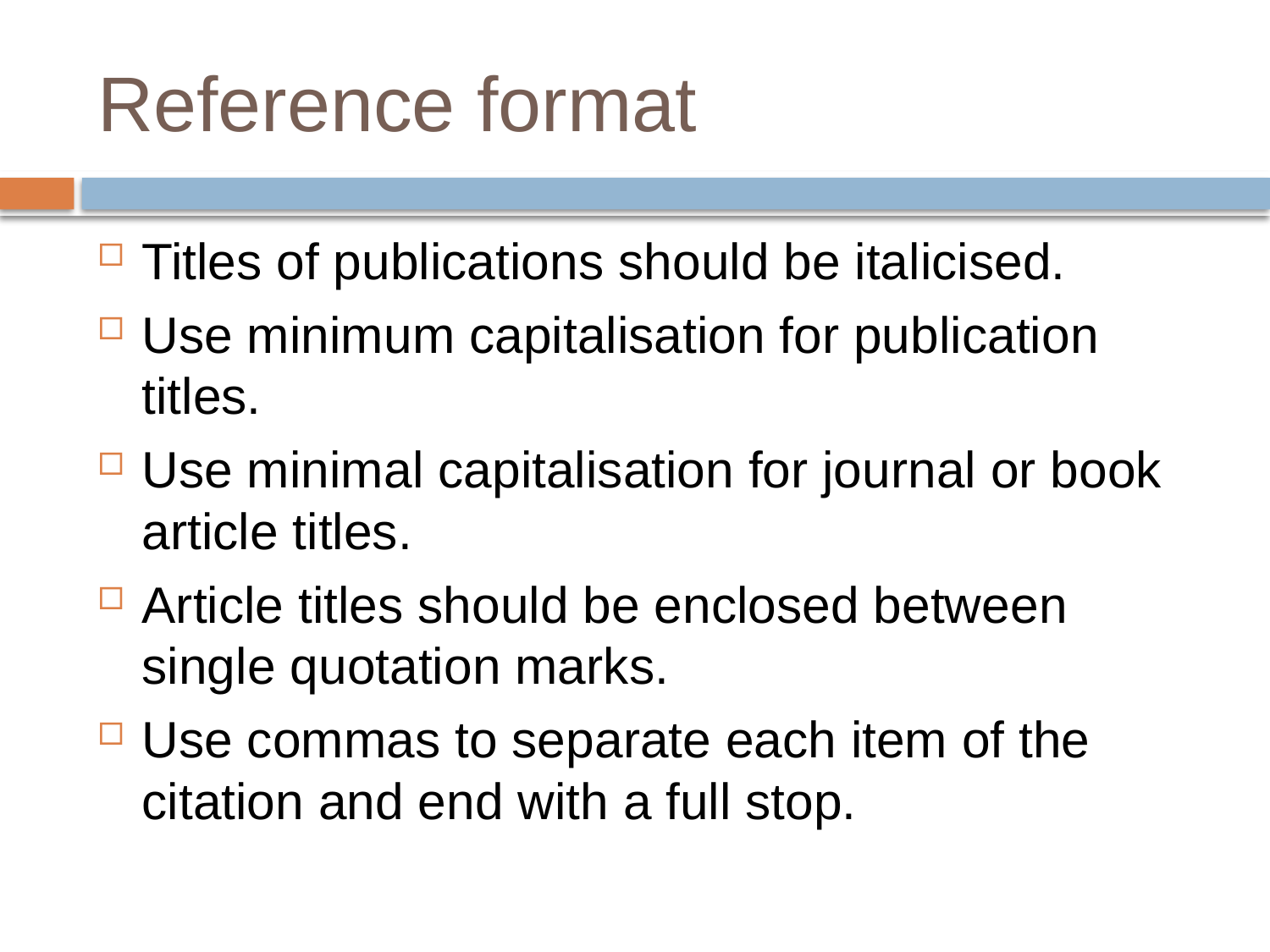

# Reference format
Titles of publications should be italicised.
Use minimum capitalisation for publication titles.
Use minimal capitalisation for journal or book article titles.
Article titles should be enclosed between single quotation marks.
Use commas to separate each item of the citation and end with a full stop.